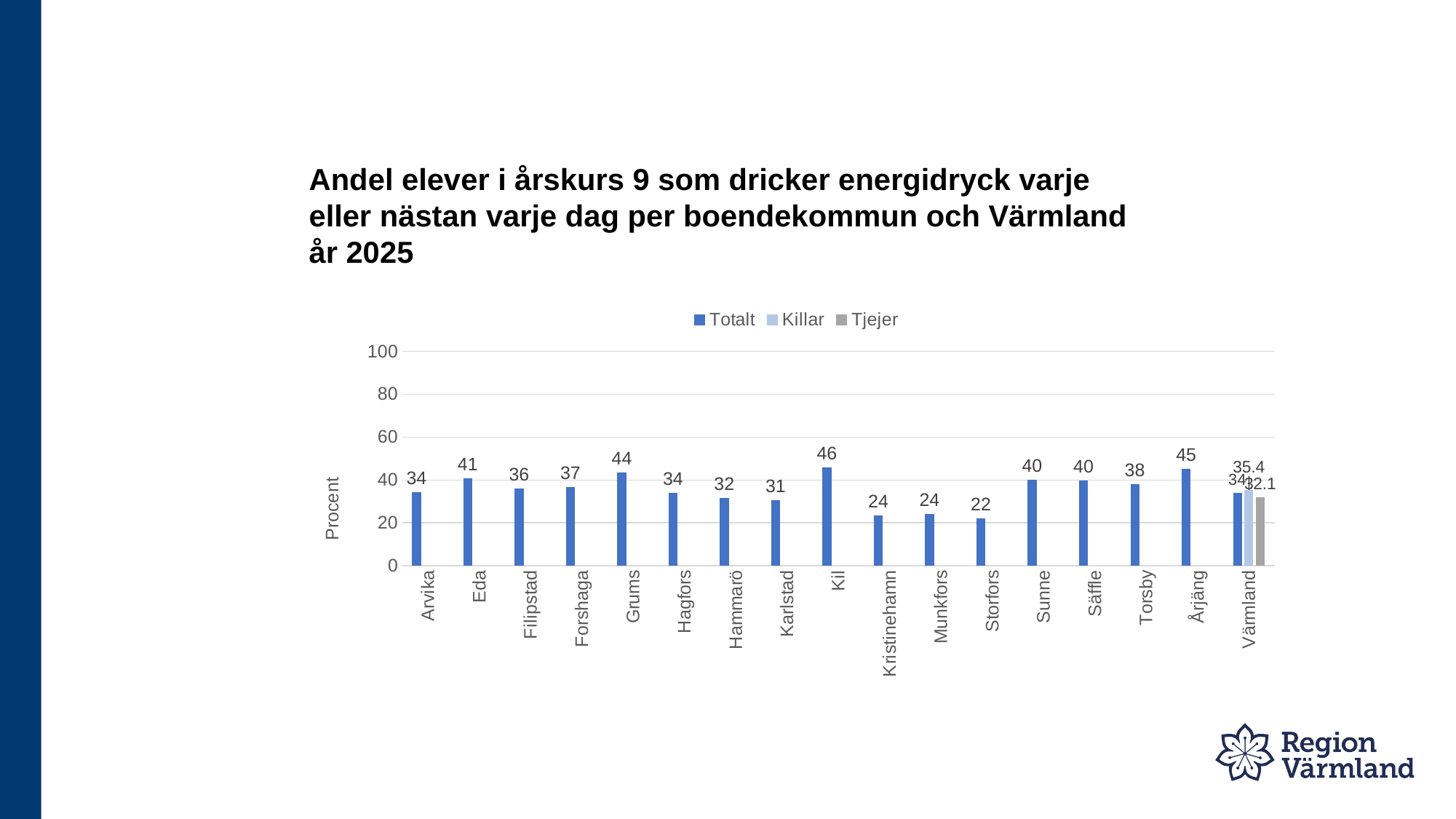

# Andel elever i årskurs 9 som dricker energidryck varje eller nästan varje dag per boendekommun och Värmland år 2025

### Chart

| Category | Totalt | Killar | Tjejer |
|---|---|---|---|
| Arvika | 34.3 | None | None |
| Eda | 40.9 | None | None |
| Filipstad | 36.1 | None | None |
| Forshaga | 36.7 | None | None |
| Grums | 43.5 | None | None |
| Hagfors | 34.1 | None | None |
| Hammarö | 31.7 | None | None |
| Karlstad | 30.5 | None | None |
| Kil | 46.0 | None | None |
| Kristinehamn | 23.5 | None | None |
| Munkfors | 24.2 | None | None |
| Storfors | 22.2 | None | None |
| Sunne | 40.2 | None | None |
| Säffle | 39.8 | None | None |
| Torsby | 38.0 | None | None |
| Årjäng | 45.3 | None | None |
| Värmland | 34.0 | 35.4 | 32.1 |